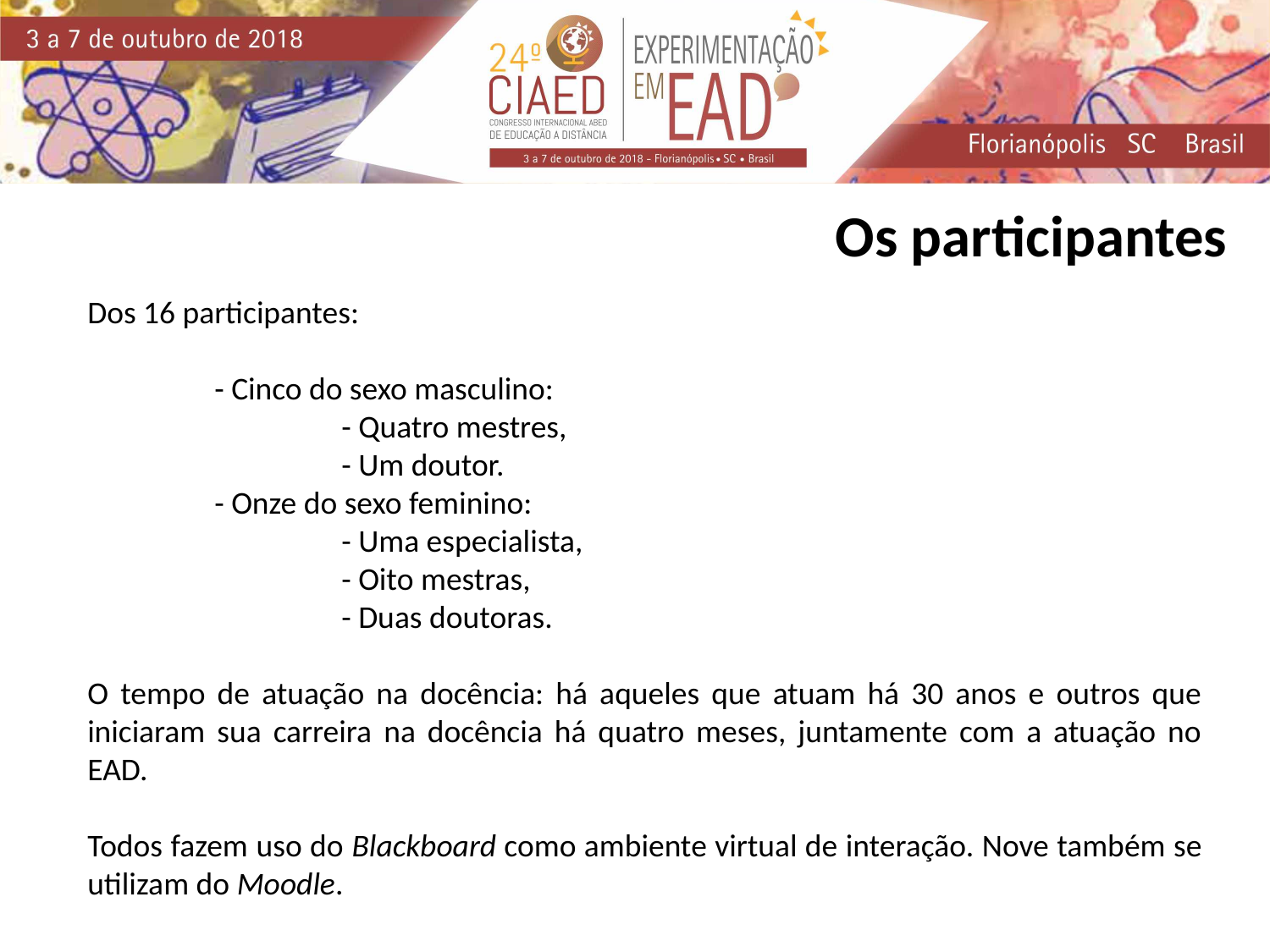

# Os participantes
Dos 16 participantes:

	- Cinco do sexo masculino:
		- Quatro mestres,
		- Um doutor.
	- Onze do sexo feminino:
		- Uma especialista,
		- Oito mestras,
		- Duas doutoras.

O tempo de atuação na docência: há aqueles que atuam há 30 anos e outros que iniciaram sua carreira na docência há quatro meses, juntamente com a atuação no EAD.

Todos fazem uso do Blackboard como ambiente virtual de interação. Nove também se utilizam do Moodle.